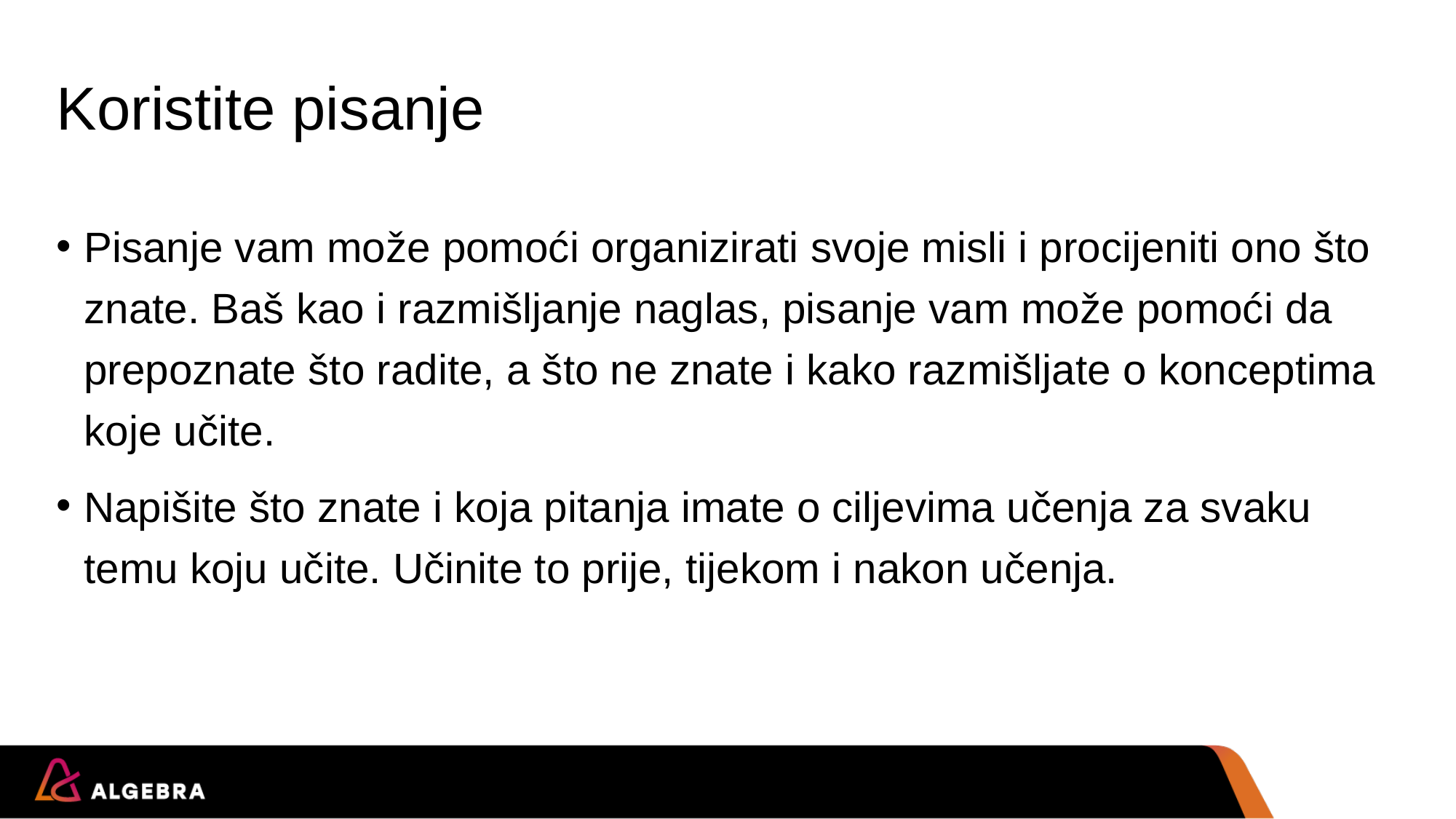

# Koristite pisanje
Pisanje vam može pomoći organizirati svoje misli i procijeniti ono što znate. Baš kao i razmišljanje naglas, pisanje vam može pomoći da prepoznate što radite, a što ne znate i kako razmišljate o konceptima koje učite.
Napišite što znate i koja pitanja imate o ciljevima učenja za svaku temu koju učite. Učinite to prije, tijekom i nakon učenja.